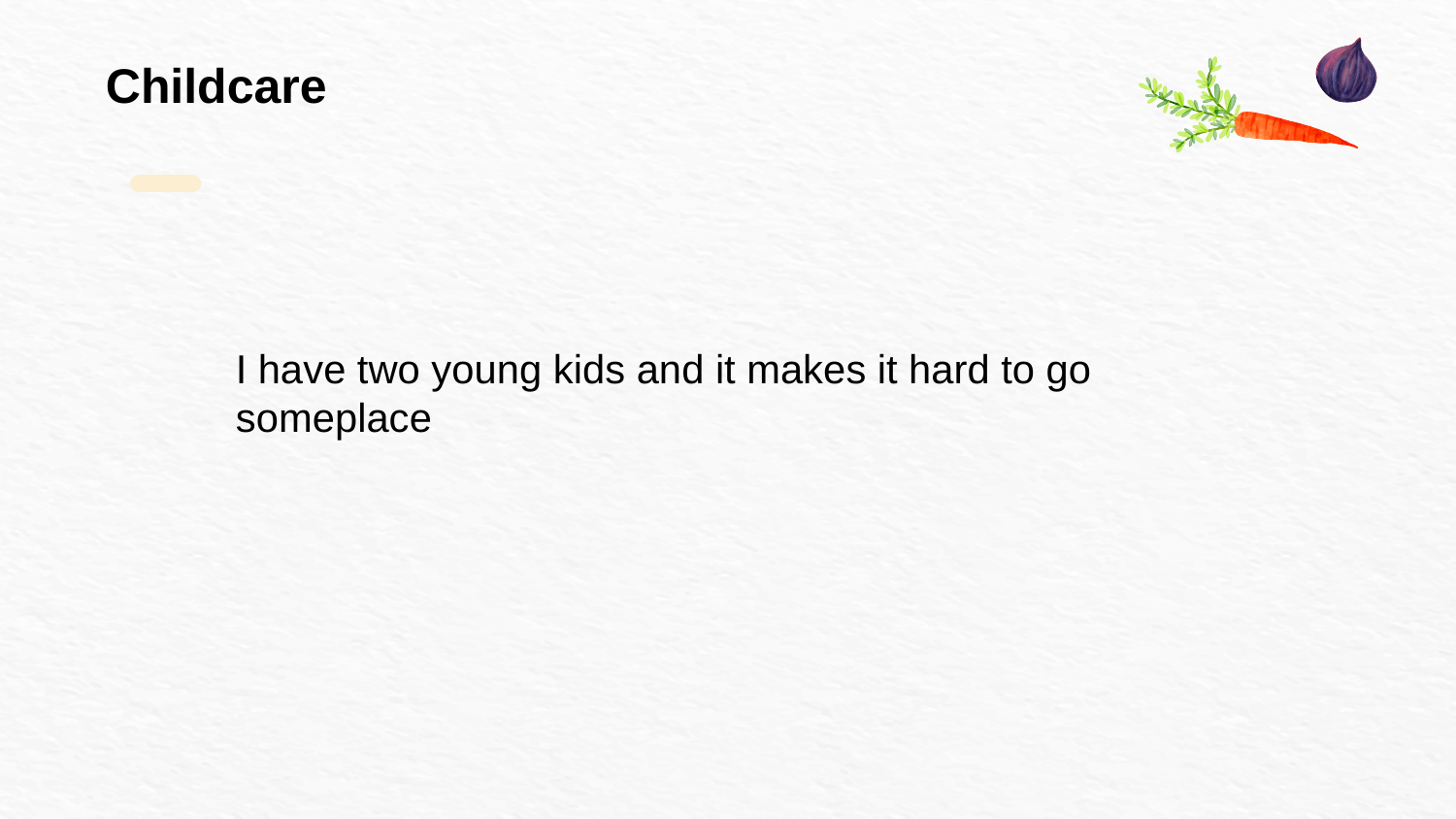

Childcare
I have two young kids and it makes it hard to go someplace